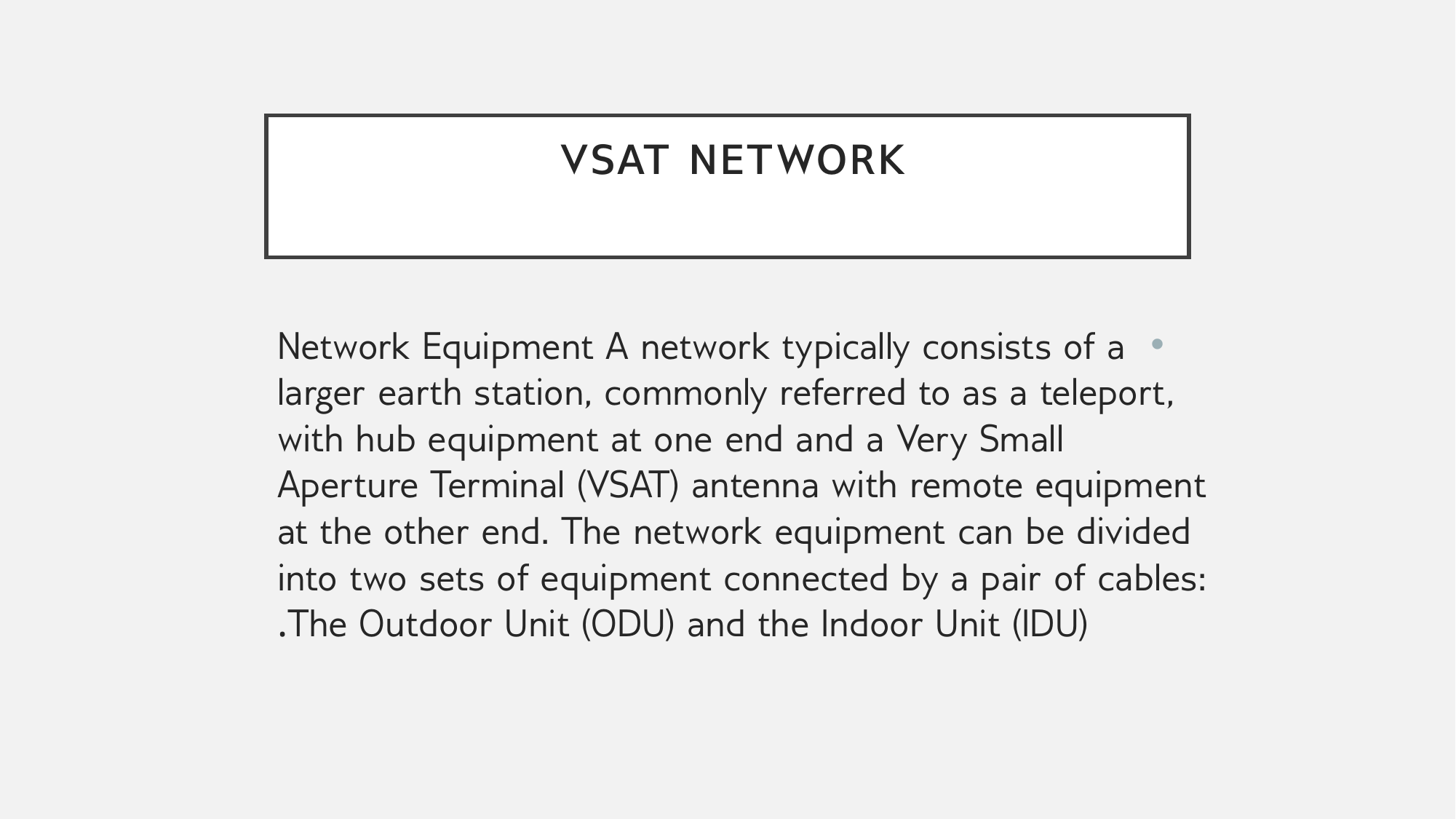

# VSAT Network
Network Equipment A network typically consists of a larger earth station, commonly referred to as a teleport, with hub equipment at one end and a Very Small Aperture Terminal (VSAT) antenna with remote equipment at the other end. The network equipment can be divided into two sets of equipment connected by a pair of cables: The Outdoor Unit (ODU) and the Indoor Unit (IDU).